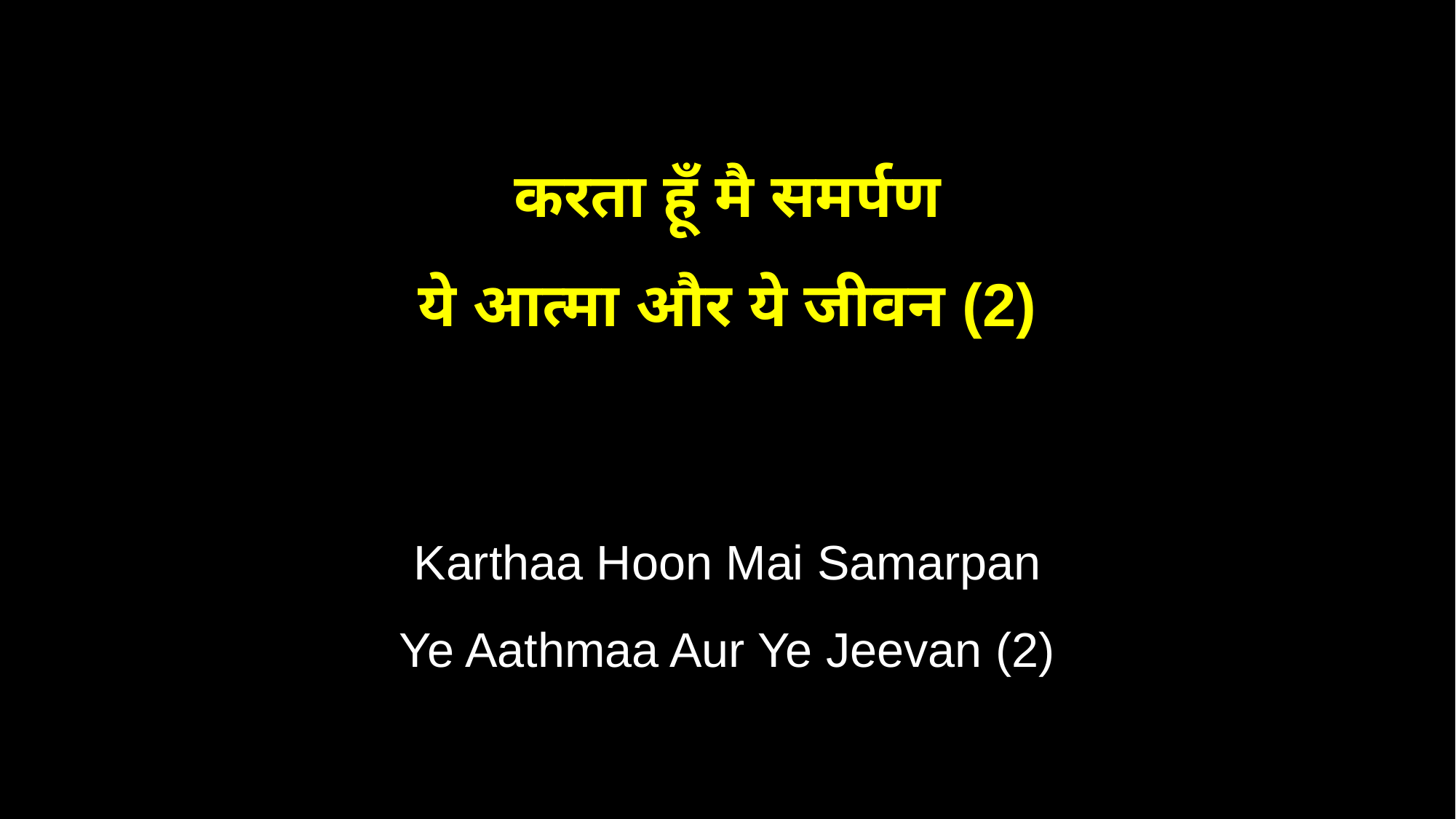

करता हूँ मै समर्पण
ये आत्मा और ये जीवन (2)
Karthaa Hoon Mai Samarpan
Ye Aathmaa Aur Ye Jeevan (2)